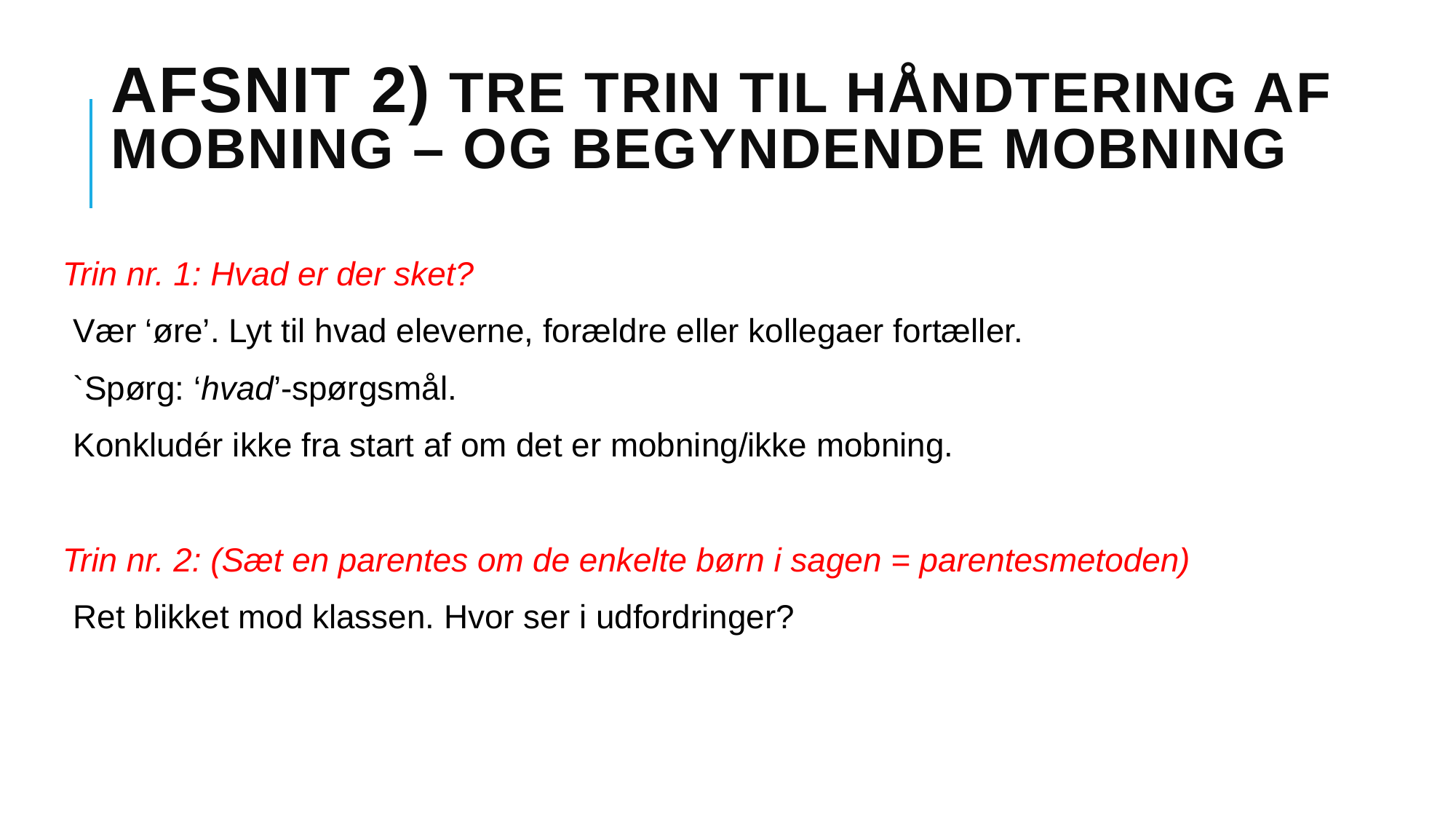

# Afsnit 2) Tre trin til håndtering af mobning – og begyndende mobning

Trin nr. 1: Hvad er der sket?
Vær ‘øre’. Lyt til hvad eleverne, forældre eller kollegaer fortæller.
`Spørg: ‘hvad’-spørgsmål.
Konkludér ikke fra start af om det er mobning/ikke mobning.

Trin nr. 2: (Sæt en parentes om de enkelte børn i sagen = parentesmetoden)
Ret blikket mod klassen. Hvor ser i udfordringer?